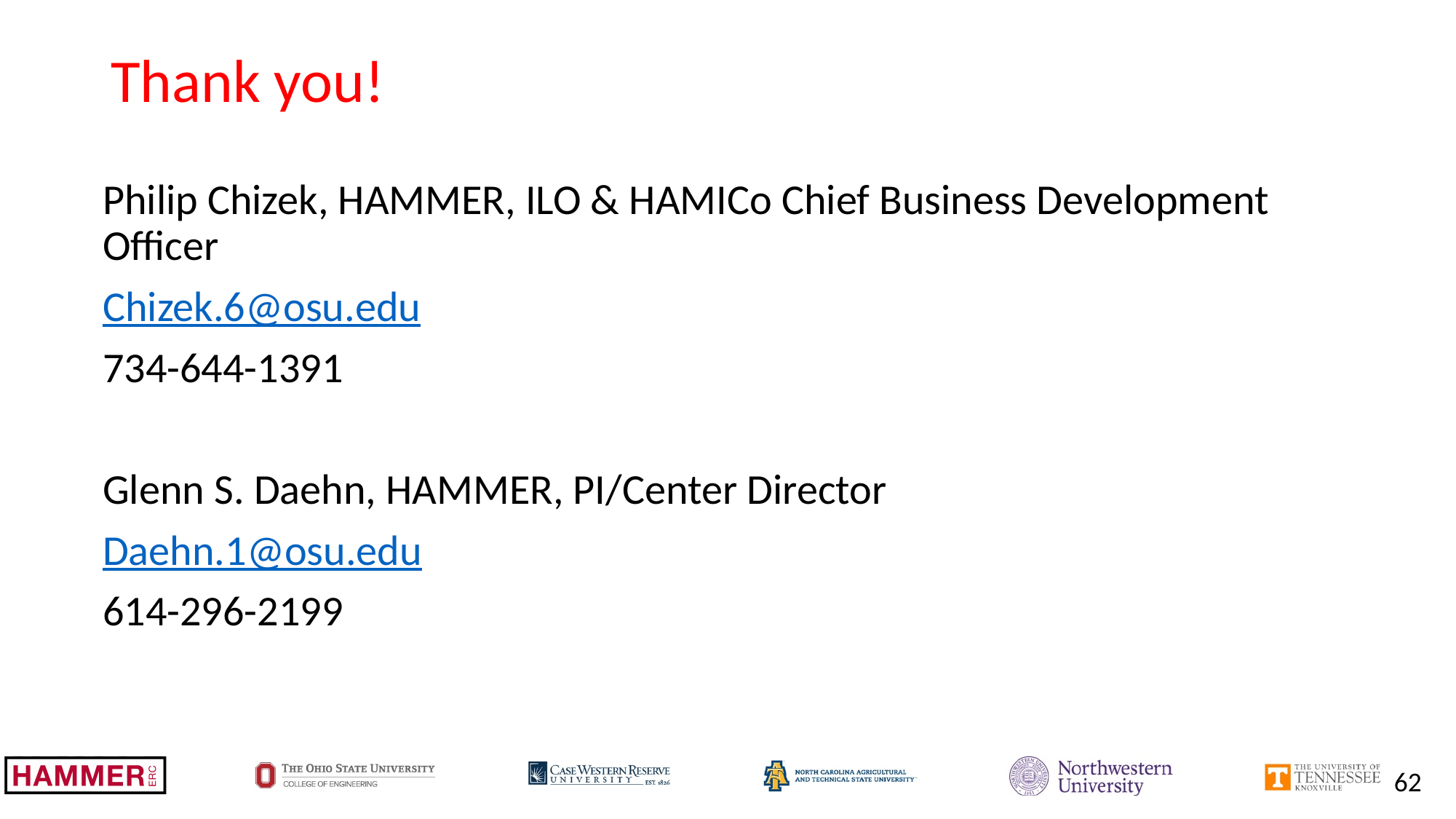

# Thank you!
Philip Chizek, HAMMER, ILO & HAMICo Chief Business Development Officer
Chizek.6@osu.edu
734-644-1391

Glenn S. Daehn, HAMMER, PI/Center Director
Daehn.1@osu.edu
614-296-2199